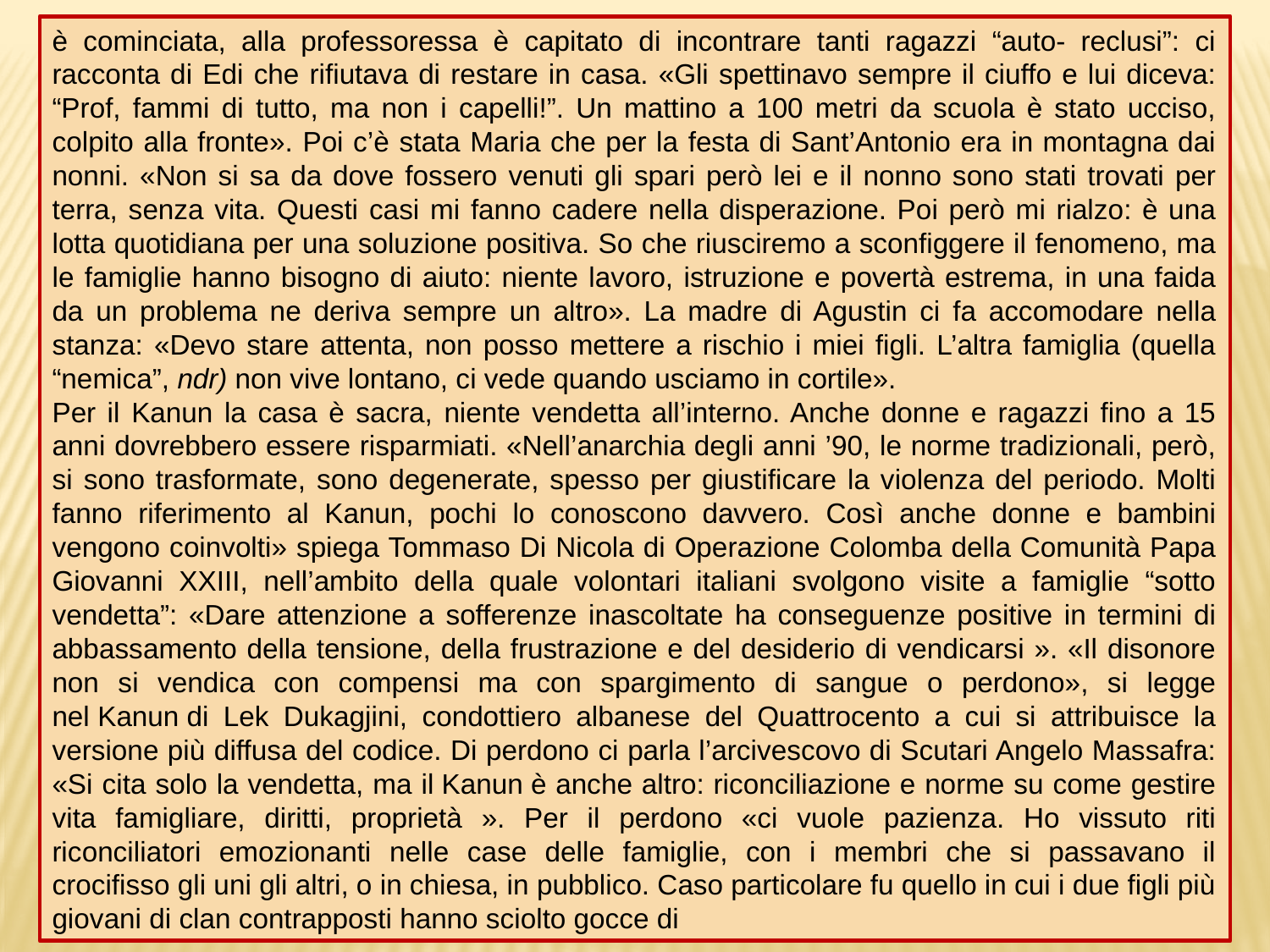

è cominciata, alla professoressa è capitato di incontrare tanti ragazzi “auto- reclusi”: ci racconta di Edi che rifiutava di restare in casa. «Gli spettinavo sempre il ciuffo e lui diceva: “Prof, fammi di tutto, ma non i capelli!”. Un mattino a 100 metri da scuola è stato ucciso, colpito alla fronte». Poi c’è stata Maria che per la festa di Sant’Antonio era in montagna dai nonni. «Non si sa da dove fossero venuti gli spari però lei e il nonno sono stati trovati per terra, senza vita. Questi casi mi fanno cadere nella disperazione. Poi però mi rialzo: è una lotta quotidiana per una soluzione positiva. So che riusciremo a sconfiggere il fenomeno, ma le famiglie hanno bisogno di aiuto: niente lavoro, istruzione e povertà estrema, in una faida da un problema ne deriva sempre un altro». La madre di Agustin ci fa accomodare nella stanza: «Devo stare attenta, non posso mettere a rischio i miei figli. L’altra famiglia (quella “nemica”, ndr) non vive lontano, ci vede quando usciamo in cortile».
Per il Kanun la casa è sacra, niente vendetta all’interno. Anche donne e ragazzi fino a 15 anni dovrebbero essere risparmiati. «Nell’anarchia degli anni ’90, le norme tradizionali, però, si sono trasformate, sono degenerate, spesso per giustificare la violenza del periodo. Molti fanno riferimento al Kanun, pochi lo conoscono davvero. Così anche donne e bambini vengono coinvolti» spiega Tommaso Di Nicola di Operazione Colomba della Comunità Papa Giovanni XXIII, nell’ambito della quale volontari italiani svolgono visite a famiglie “sotto vendetta”: «Dare attenzione a sofferenze inascoltate ha conseguenze positive in termini di abbassamento della tensione, della frustrazione e del desiderio di vendicarsi ». «Il disonore non si vendica con compensi ma con spargimento di sangue o perdono», si legge nel Kanun di Lek Dukagjini, condottiero albanese del Quattrocento a cui si attribuisce la versione più diffusa del codice. Di perdono ci parla l’arcivescovo di Scutari Angelo Massafra: «Si cita solo la vendetta, ma il Kanun è anche altro: riconciliazione e norme su come gestire vita famigliare, diritti, proprietà ». Per il perdono «ci vuole pazienza. Ho vissuto riti riconciliatori emozionanti nelle case delle famiglie, con i membri che si passavano il crocifisso gli uni gli altri, o in chiesa, in pubblico. Caso particolare fu quello in cui i due figli più giovani di clan contrapposti hanno sciolto gocce di